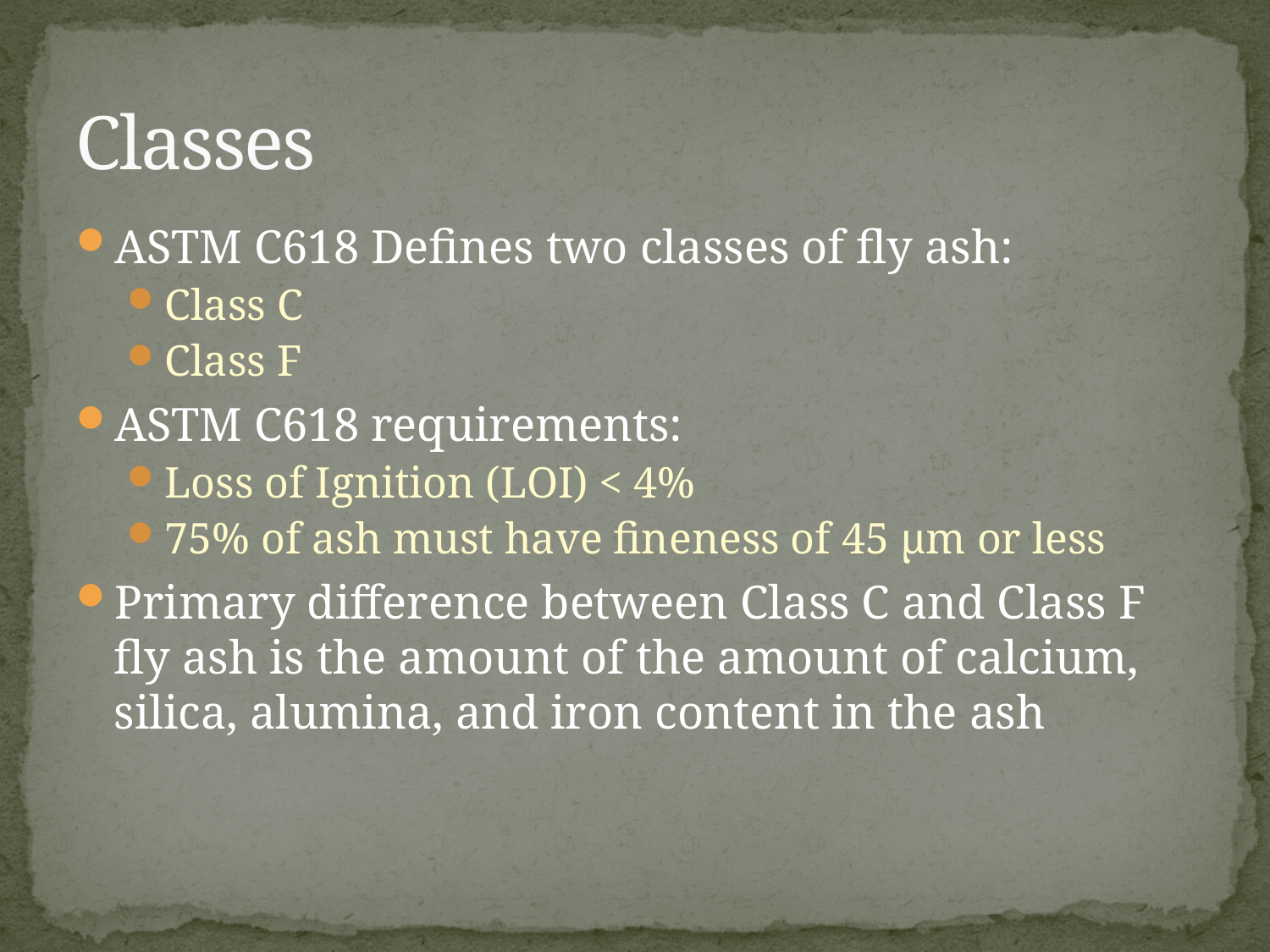

# Classes
ASTM C618 Defines two classes of fly ash:
Class C
Class F
ASTM C618 requirements:
Loss of Ignition (LOI) < 4%
75% of ash must have fineness of 45 µm or less
Primary difference between Class C and Class F fly ash is the amount of the amount of calcium, silica, alumina, and iron content in the ash